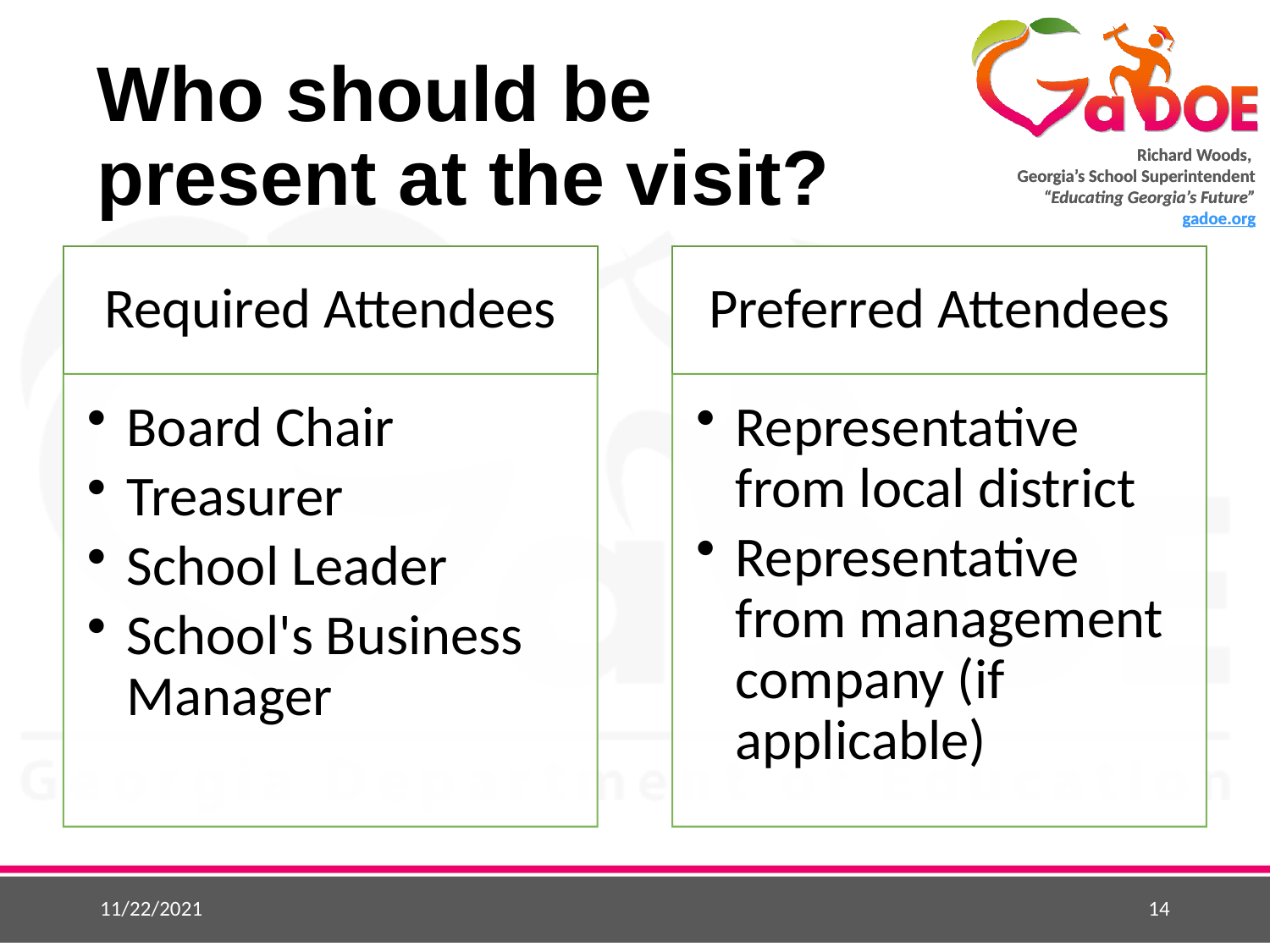

# Who should be present at the visit?
Required Attendees
Board Chair
Treasurer
School Leader
School's Business Manager
Preferred Attendees
Representative from local district
Representative from management company (if applicable)
11/22/2021
14